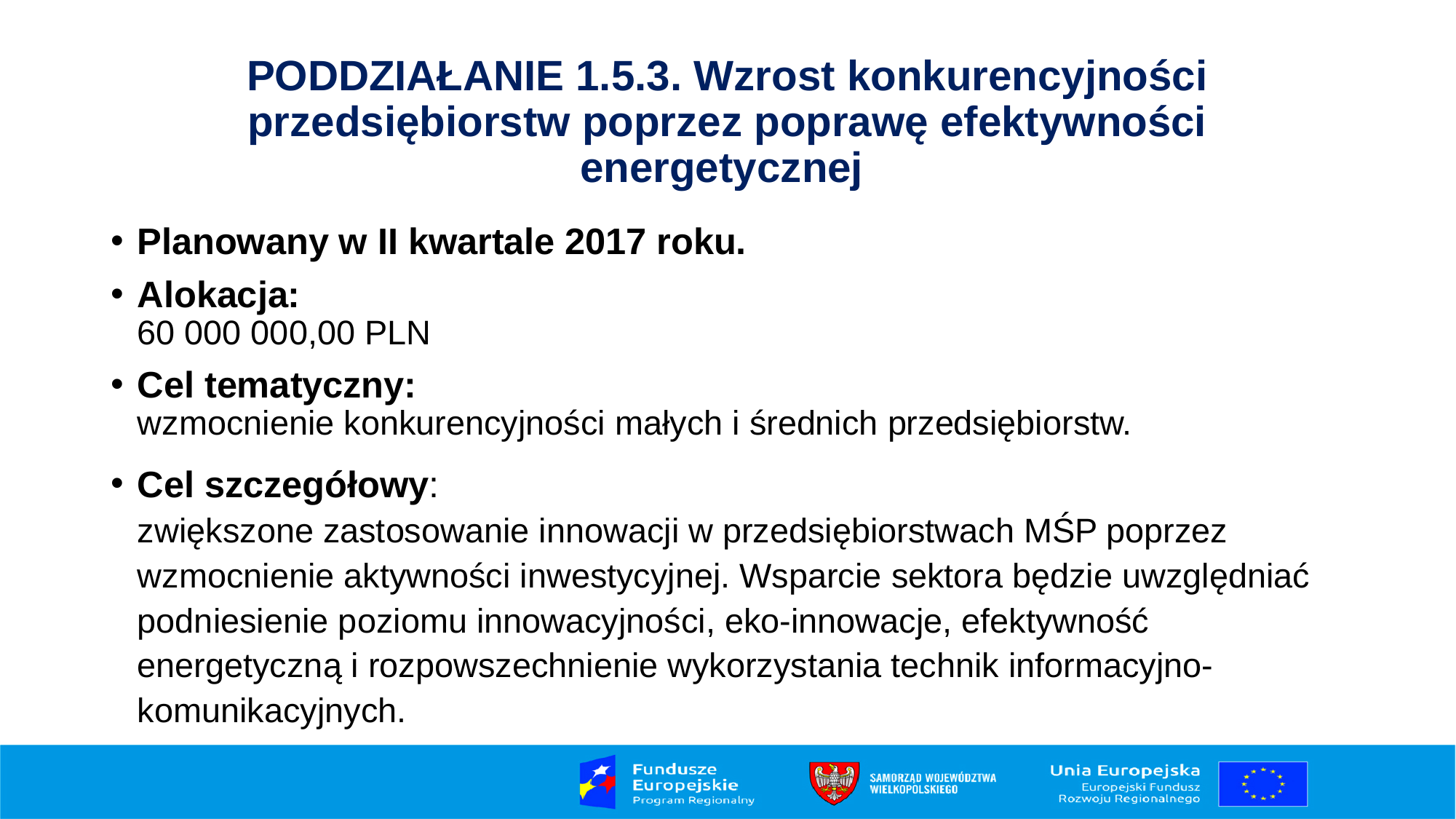

# PODDZIAŁANIE 1.5.3. Wzrost konkurencyjności przedsiębiorstw poprzez poprawę efektywności energetycznej

Planowany w II kwartale 2017 roku.
Alokacja:
60 000 000,00 PLN
Cel tematyczny:
wzmocnienie konkurencyjności małych i średnich przedsiębiorstw.
Cel szczegółowy:
zwiększone zastosowanie innowacji w przedsiębiorstwach MŚP poprzez wzmocnienie aktywności inwestycyjnej. Wsparcie sektora będzie uwzględniać podniesienie poziomu innowacyjności, eko-innowacje, efektywność energetyczną i rozpowszechnienie wykorzystania technik informacyjno-komunikacyjnych.